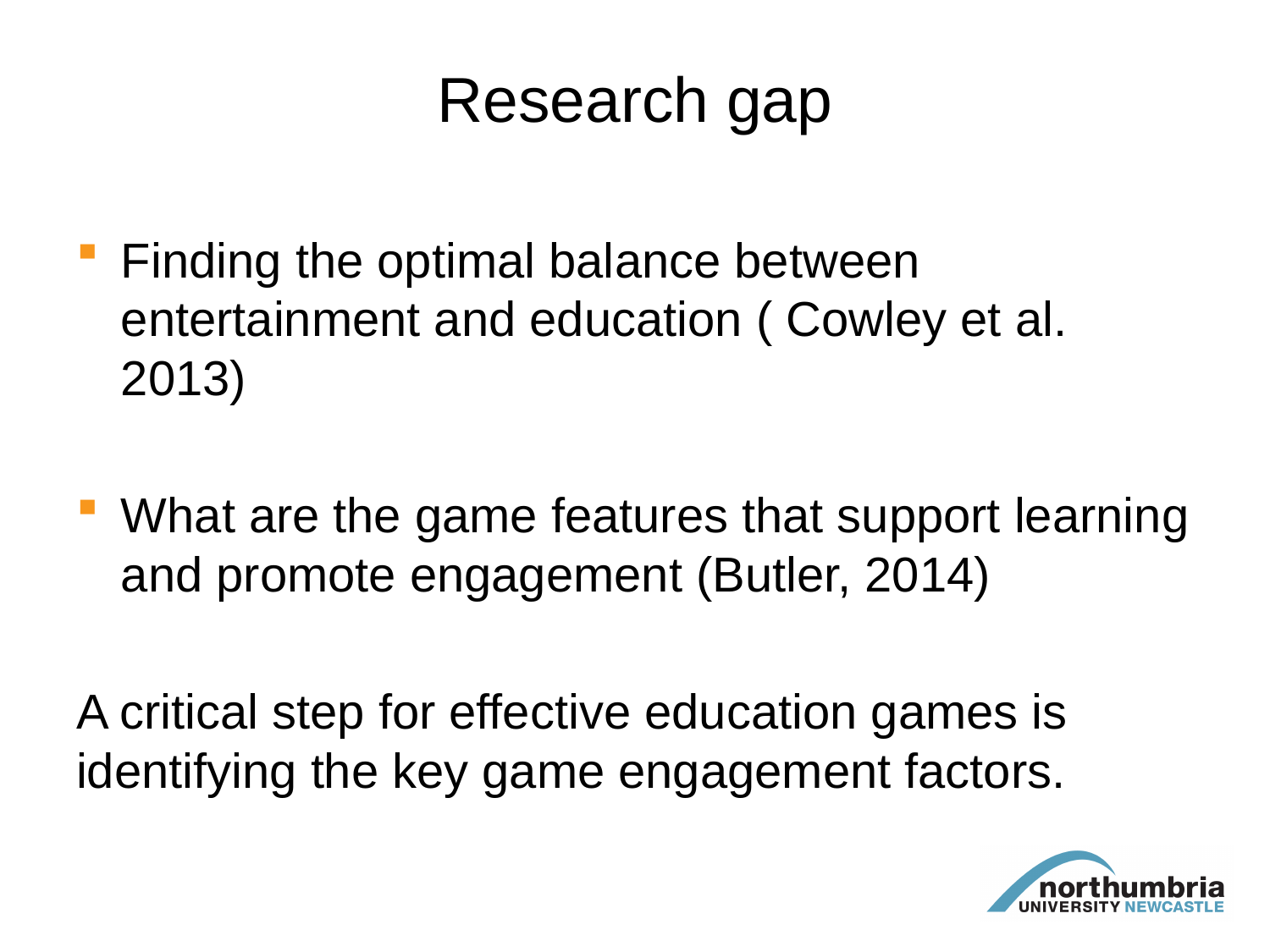

# Research gap
Finding the optimal balance between entertainment and education ( Cowley et al. 2013)

What are the game features that support learning and promote engagement (Butler, 2014)

A critical step for effective education games is identifying the key game engagement factors.